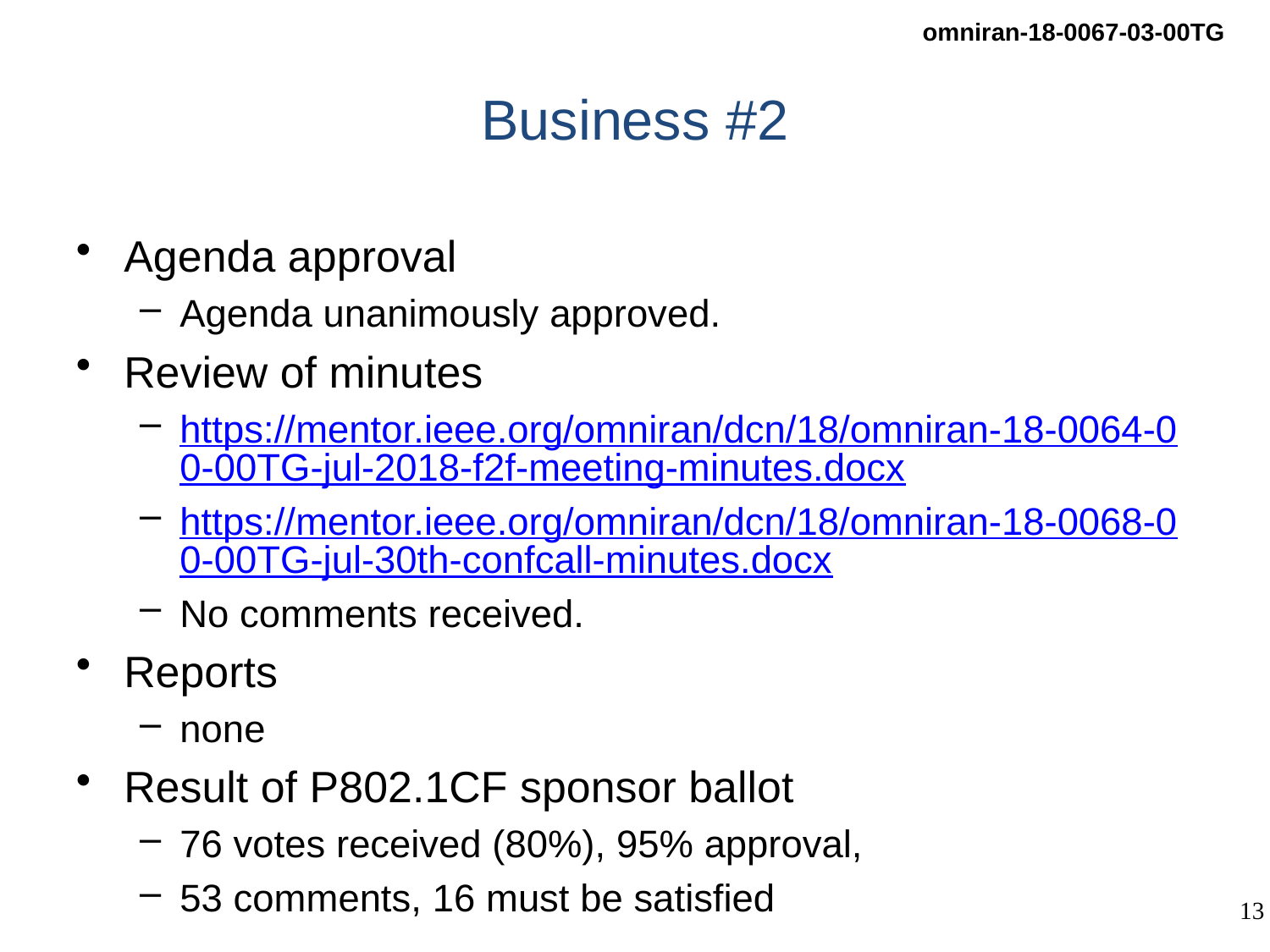

# Business #2
Agenda approval
Agenda unanimously approved.
Review of minutes
https://mentor.ieee.org/omniran/dcn/18/omniran-18-0064-00-00TG-jul-2018-f2f-meeting-minutes.docx
https://mentor.ieee.org/omniran/dcn/18/omniran-18-0068-00-00TG-jul-30th-confcall-minutes.docx
No comments received.
Reports
none
Result of P802.1CF sponsor ballot
76 votes received (80%), 95% approval,
53 comments, 16 must be satisfied